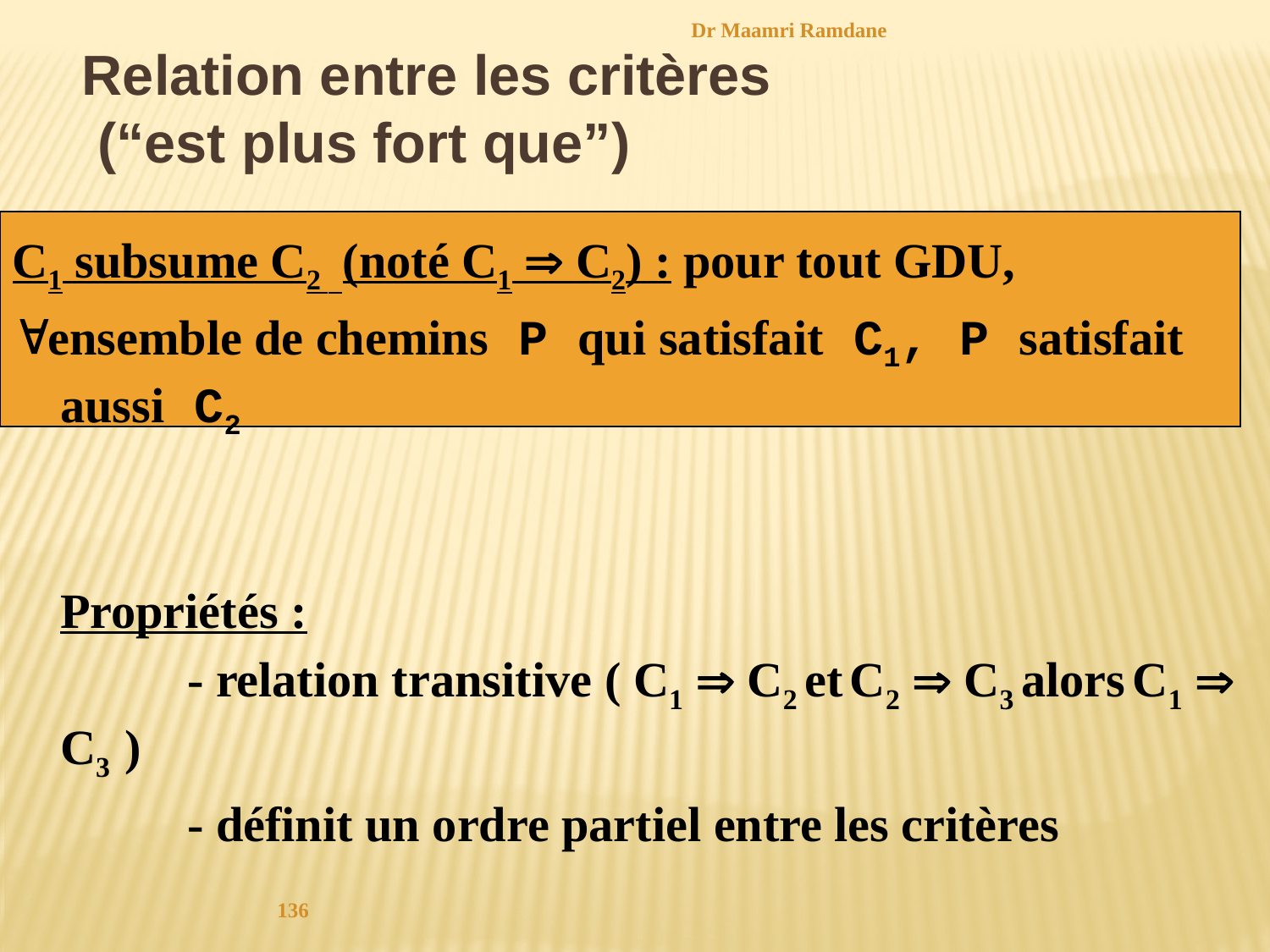

Dr Maamri Ramdane
Relation entre les critères
 (“est plus fort que”)

C1 subsume C2   (noté C1 ⇒ C2) : pour tout GDU,
∀ensemble de chemins P qui satisfait C1, P satisfait aussi C2

Propriétés :
		- relation transitive ( C1 ⇒ C2 et C2 ⇒ C3 alors C1 ⇒ C3  )
		- définit un ordre partiel entre les critères
136